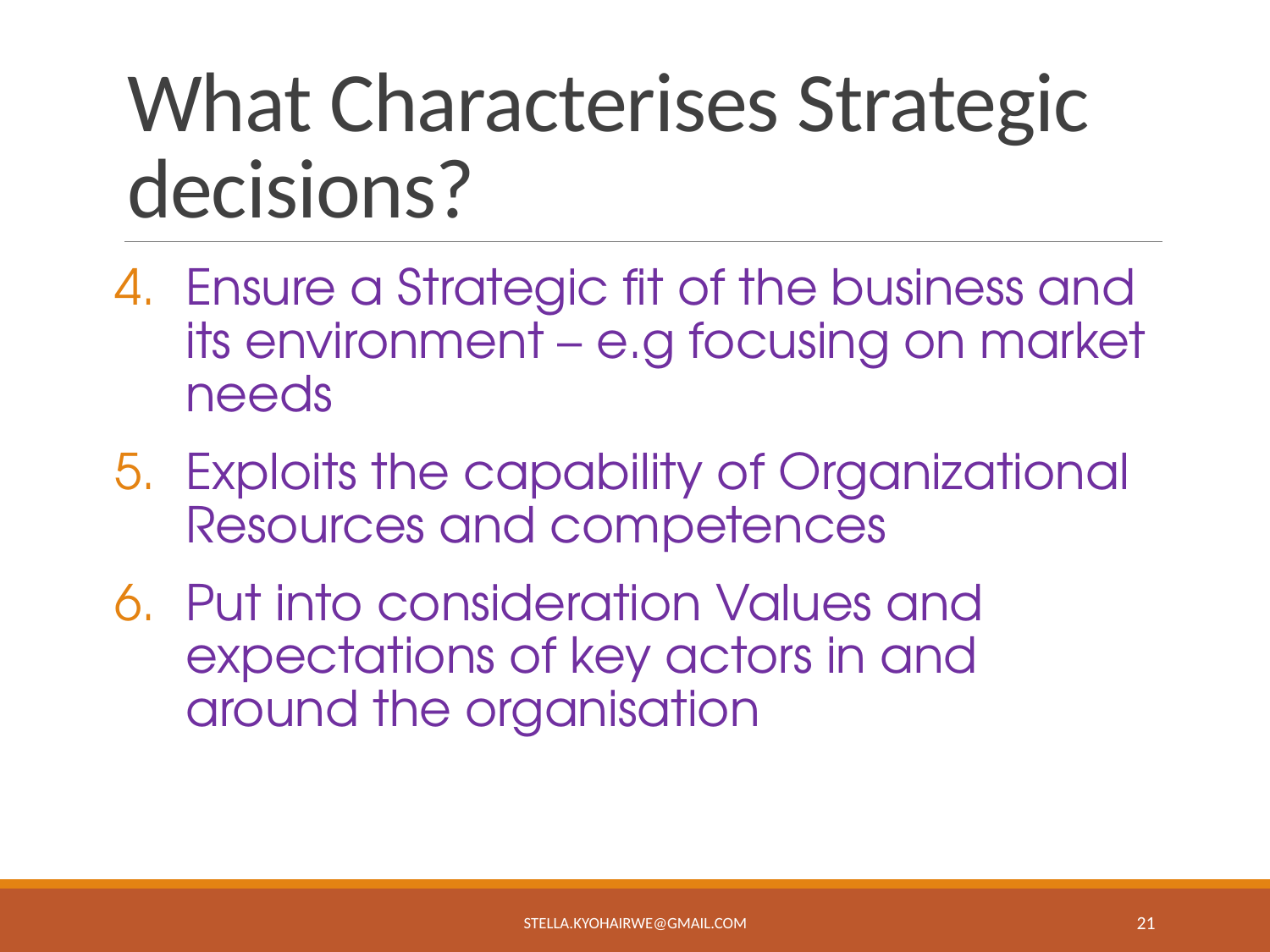

# What Characterises Strategic decisions?
Ensure a Strategic fit of the business and its environment – e.g focusing on market needs
Exploits the capability of Organizational Resources and competences
Put into consideration Values and expectations of key actors in and around the organisation
stella.kyohairwe@gmail.com
21